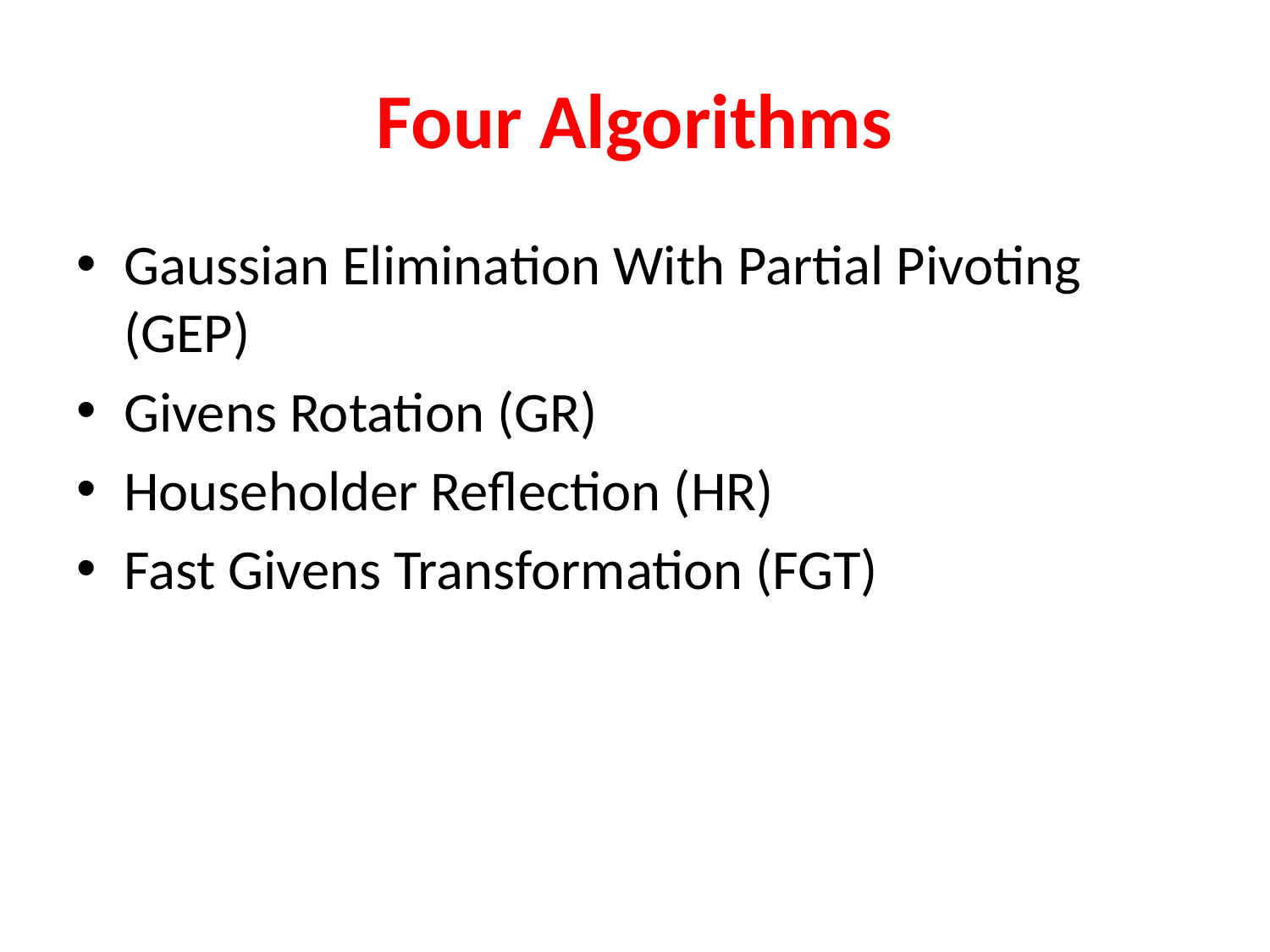

# Four Algorithms
Gaussian Elimination With Partial Pivoting (GEP)
Givens Rotation (GR)
Householder Reflection (HR)
Fast Givens Transformation (FGT)